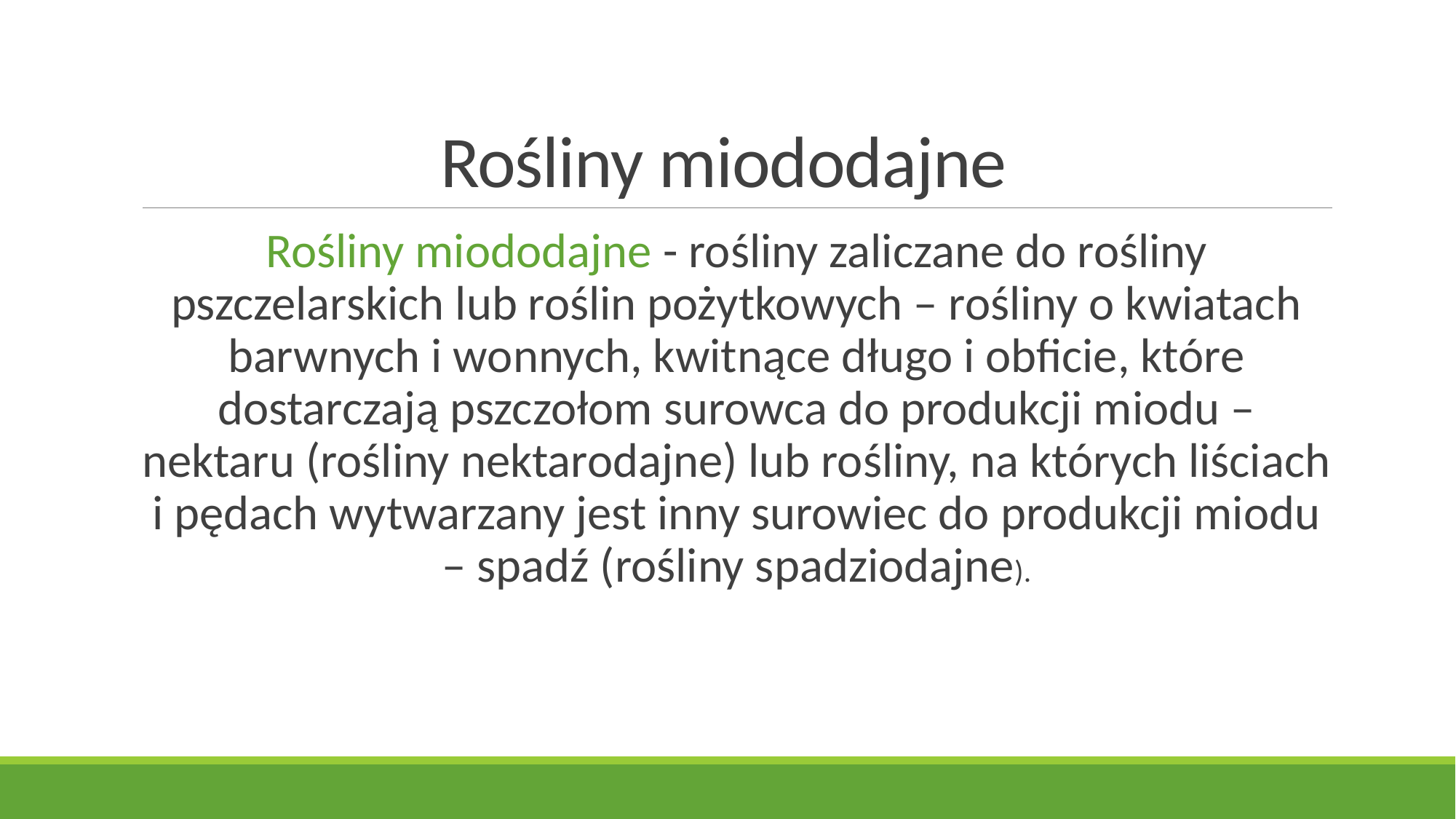

# Rośliny miododajne
Rośliny miododajne - rośliny zaliczane do rośliny pszczelarskich lub roślin pożytkowych – rośliny o kwiatach barwnych i wonnych, kwitnące długo i obficie, które dostarczają pszczołom surowca do produkcji miodu – nektaru (rośliny nektarodajne) lub rośliny, na których liściach i pędach wytwarzany jest inny surowiec do produkcji miodu – spadź (rośliny spadziodajne).